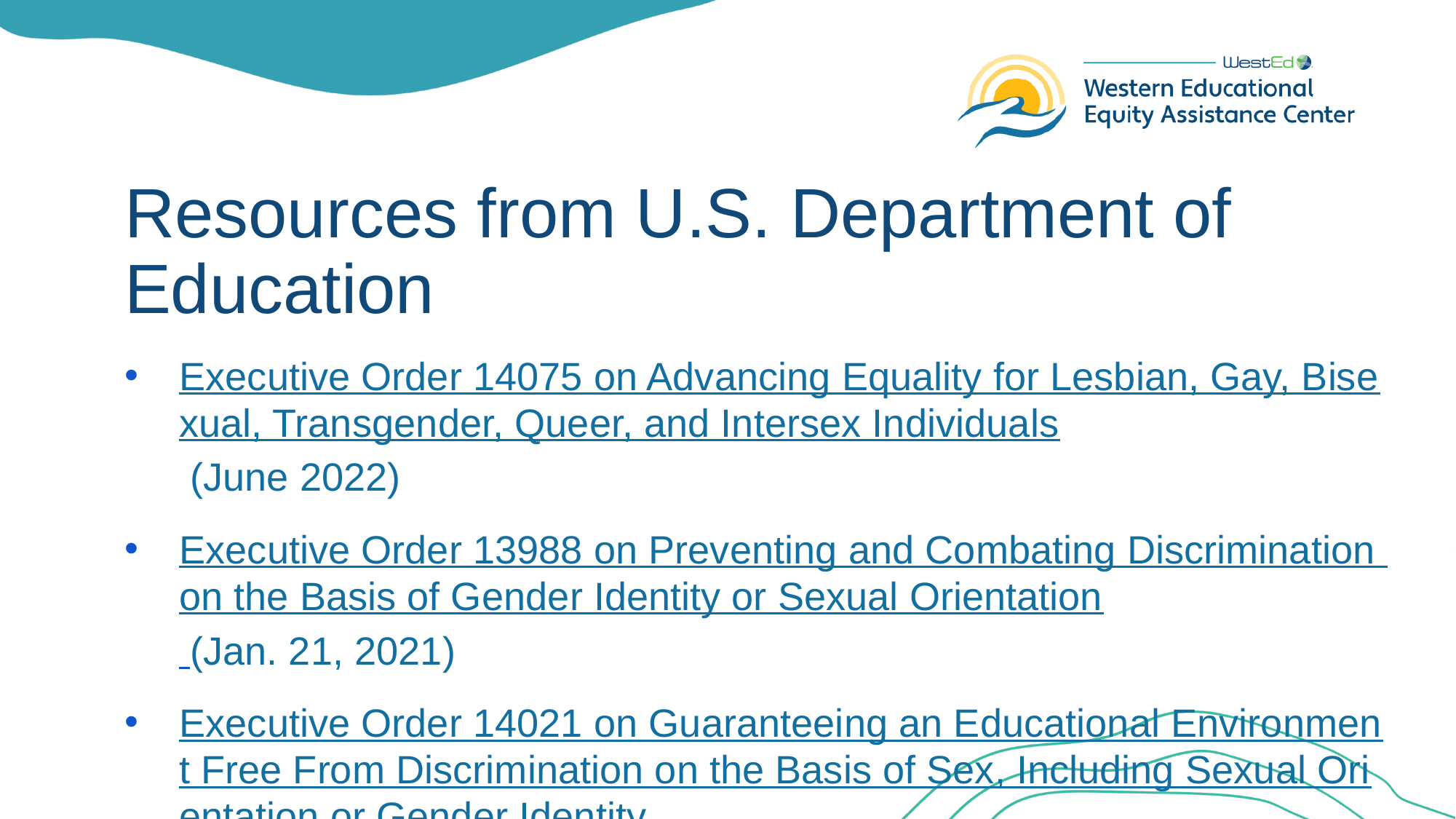

# Resources from U.S. Department of Education
Executive Order 14075 on Advancing Equality for Lesbian, Gay, Bisexual, Transgender, Queer, and Intersex Individuals (June 2022)
Executive Order 13988 on Preventing and Combating Discrimination on the Basis of Gender Identity or Sexual Orientation (Jan. 21, 2021)
Executive Order 14021 on Guaranteeing an Educational Environment Free From Discrimination on the Basis of Sex, Including Sexual Orientation or Gender Identity (Mar. 11, 2021)